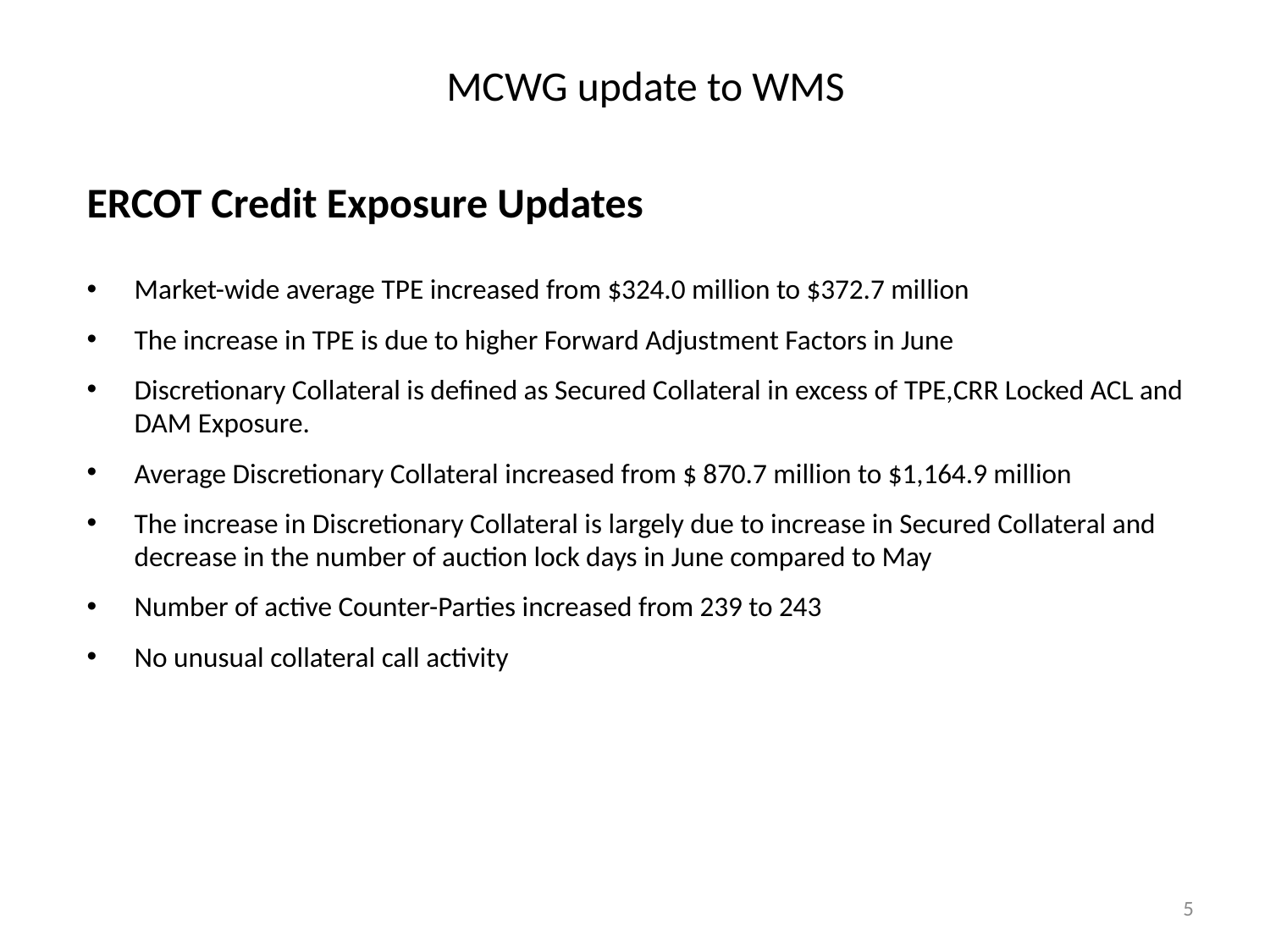

# MCWG update to WMS
ERCOT Credit Exposure Updates

Market-wide average TPE increased from $324.0 million to $372.7 million
The increase in TPE is due to higher Forward Adjustment Factors in June
Discretionary Collateral is defined as Secured Collateral in excess of TPE,CRR Locked ACL and DAM Exposure.
Average Discretionary Collateral increased from $ 870.7 million to $1,164.9 million
The increase in Discretionary Collateral is largely due to increase in Secured Collateral and decrease in the number of auction lock days in June compared to May
Number of active Counter-Parties increased from 239 to 243
No unusual collateral call activity

5